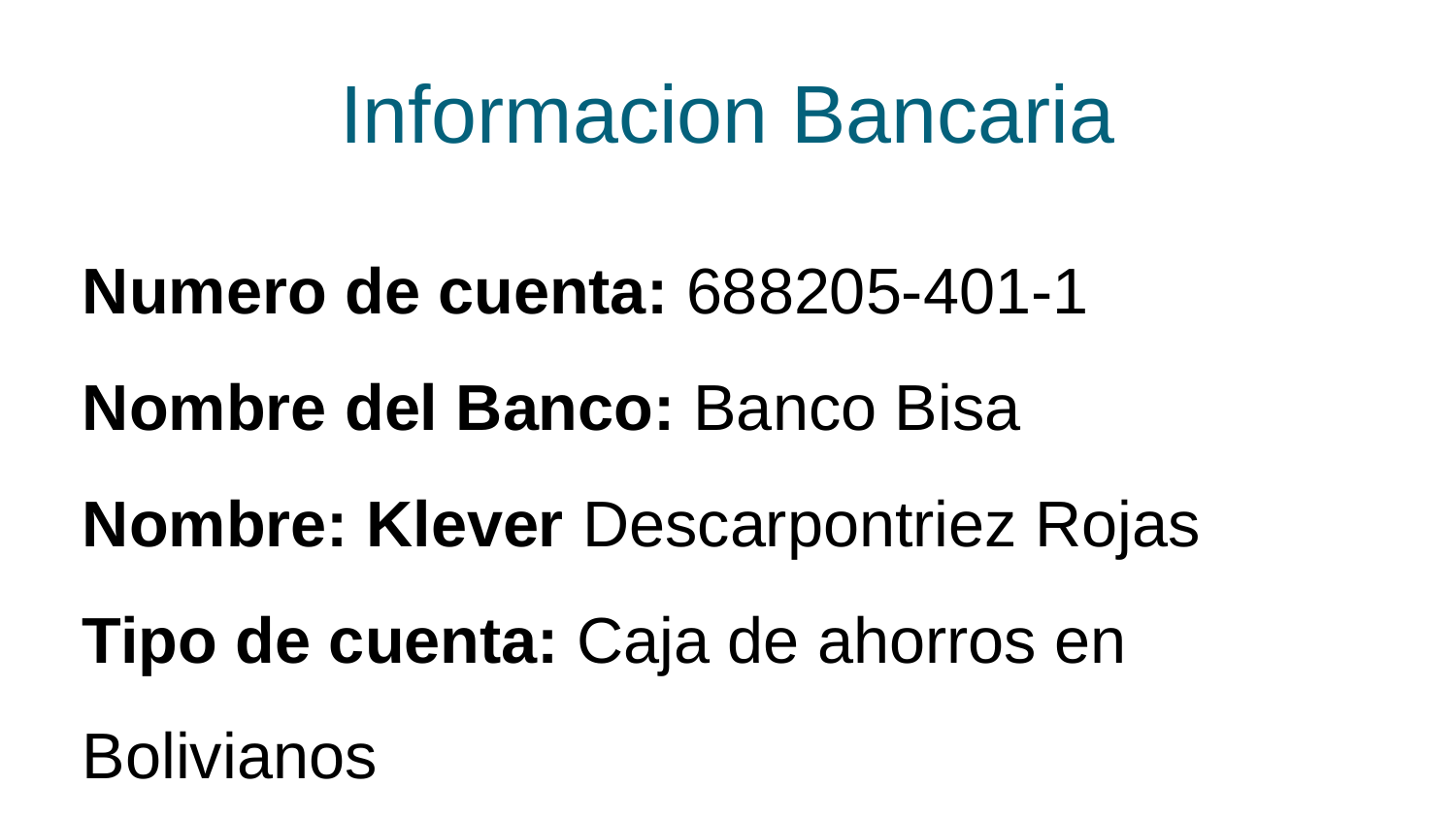

# Informacion Bancaria
Numero de cuenta: 688205-401-1
Nombre del Banco: Banco Bisa
Nombre: Klever Descarpontriez Rojas
Tipo de cuenta: Caja de ahorros en Bolivianos